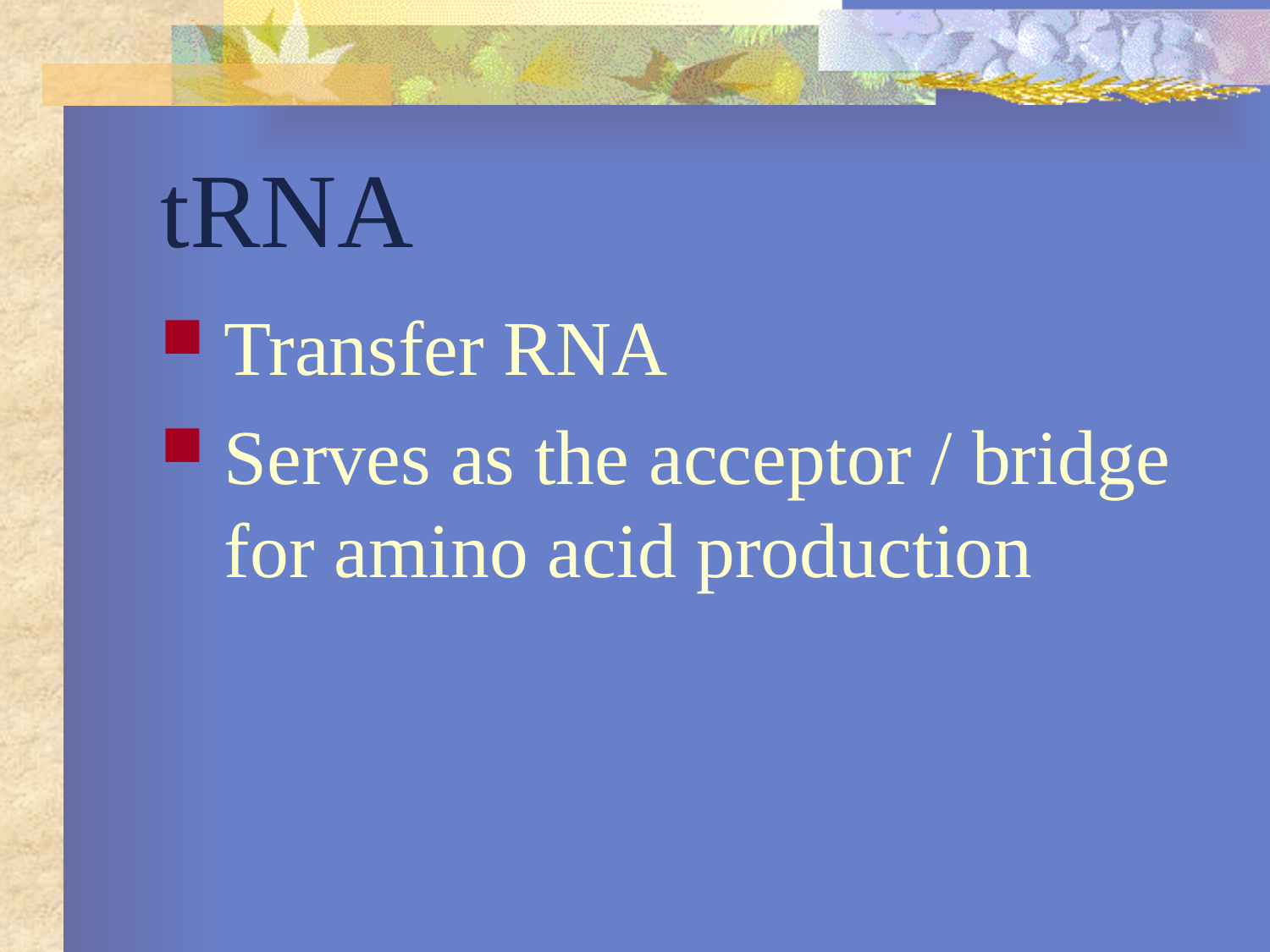

# tRNA
Transfer RNA
Serves as the acceptor / bridge for amino acid production